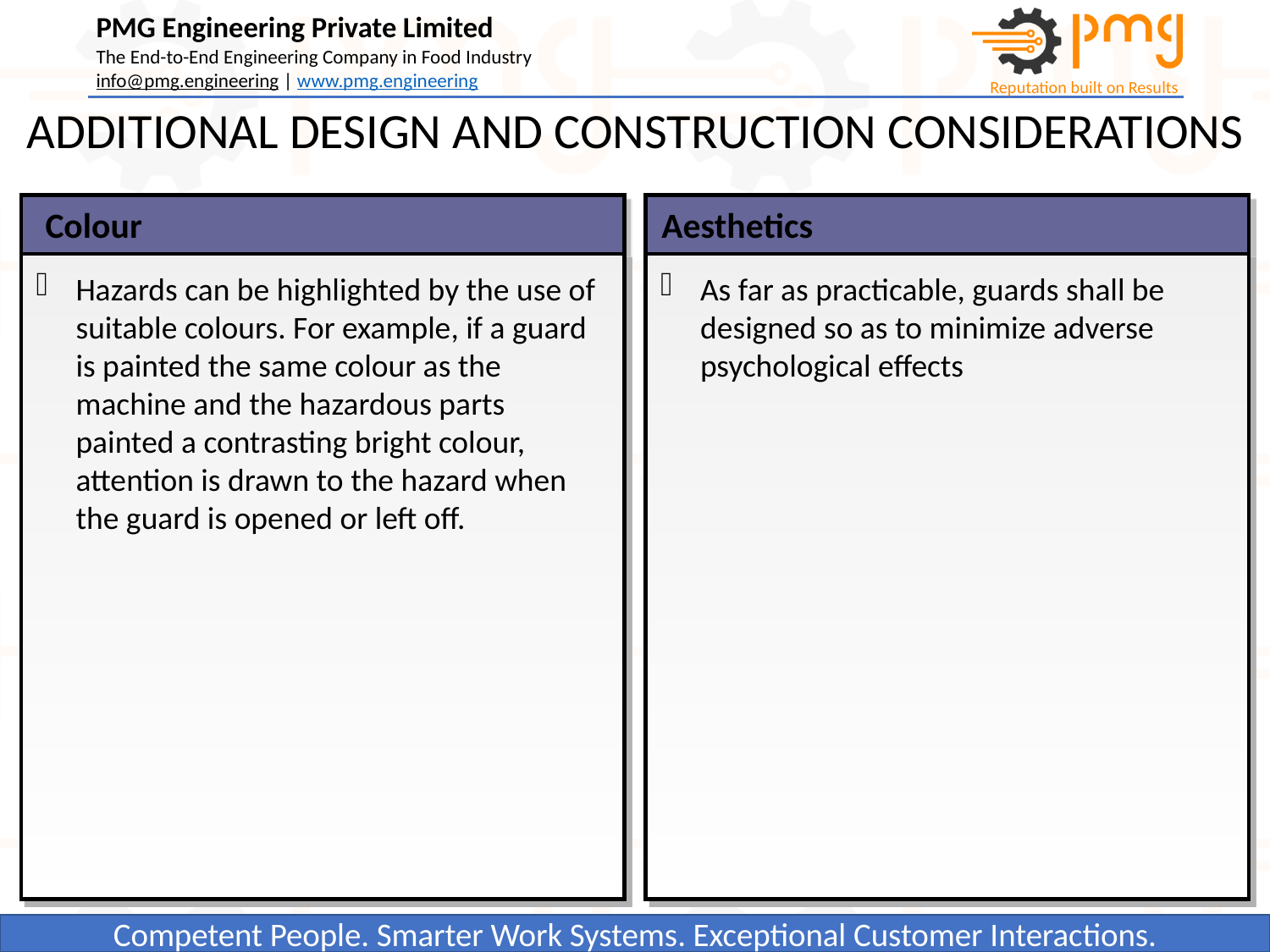

ADDITIONAL DESIGN AND CONSTRUCTION CONSIDERATIONS
   Colour
  Aesthetics
Hazards can be highlighted by the use of suitable colours. For example, if a guard is painted the same colour as the machine and the hazardous parts painted a contrasting bright colour, attention is drawn to the hazard when the guard is opened or left off.
As far as practicable, guards shall be designed so as to minimize adverse psychological effects